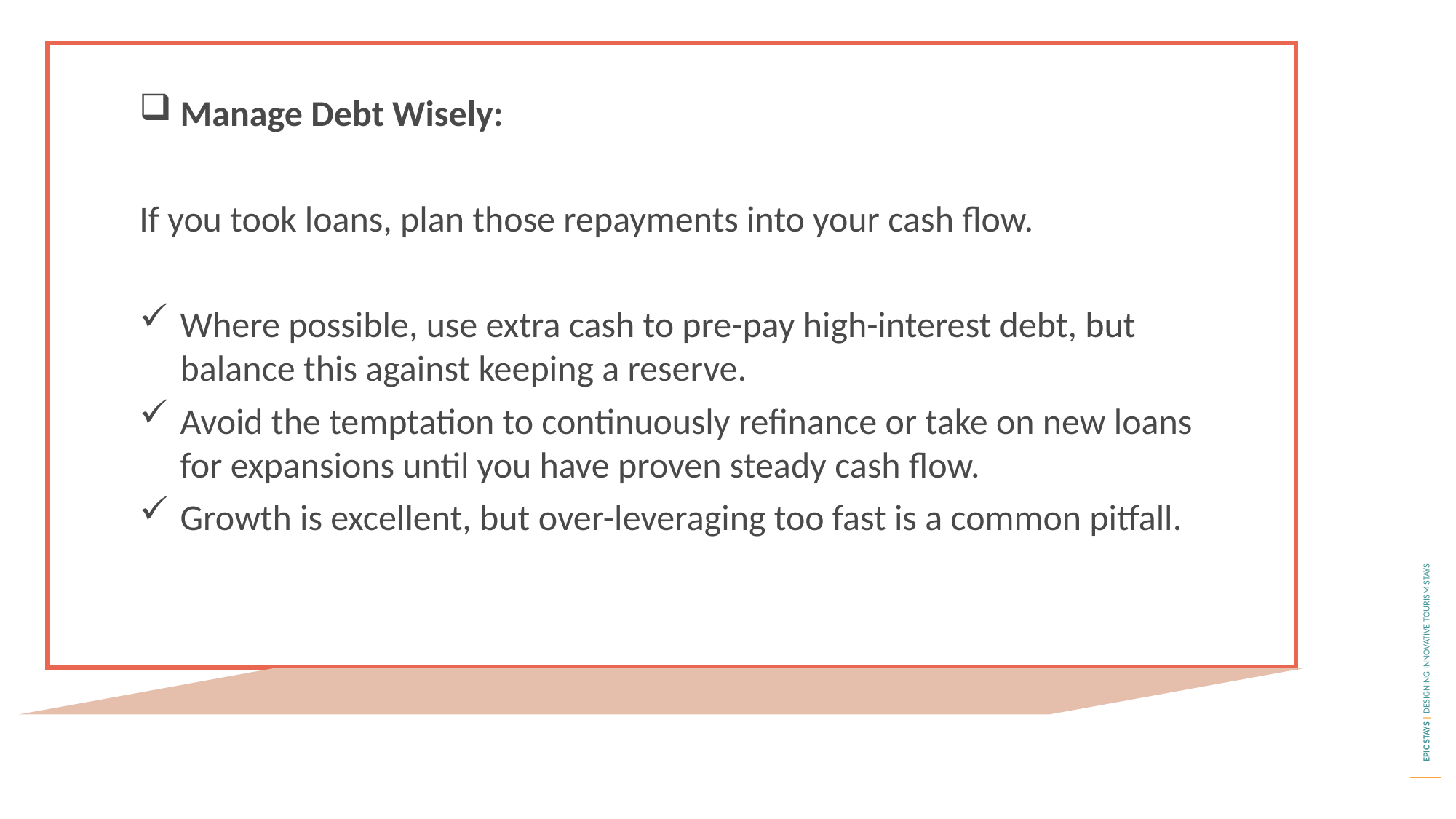

Manage Debt Wisely:

If you took loans, plan those repayments into your cash flow.

Where possible, use extra cash to pre-pay high-interest debt, but balance this against keeping a reserve.
Avoid the temptation to continuously refinance or take on new loans for expansions until you have proven steady cash flow.
Growth is excellent, but over-leveraging too fast is a common pitfall.